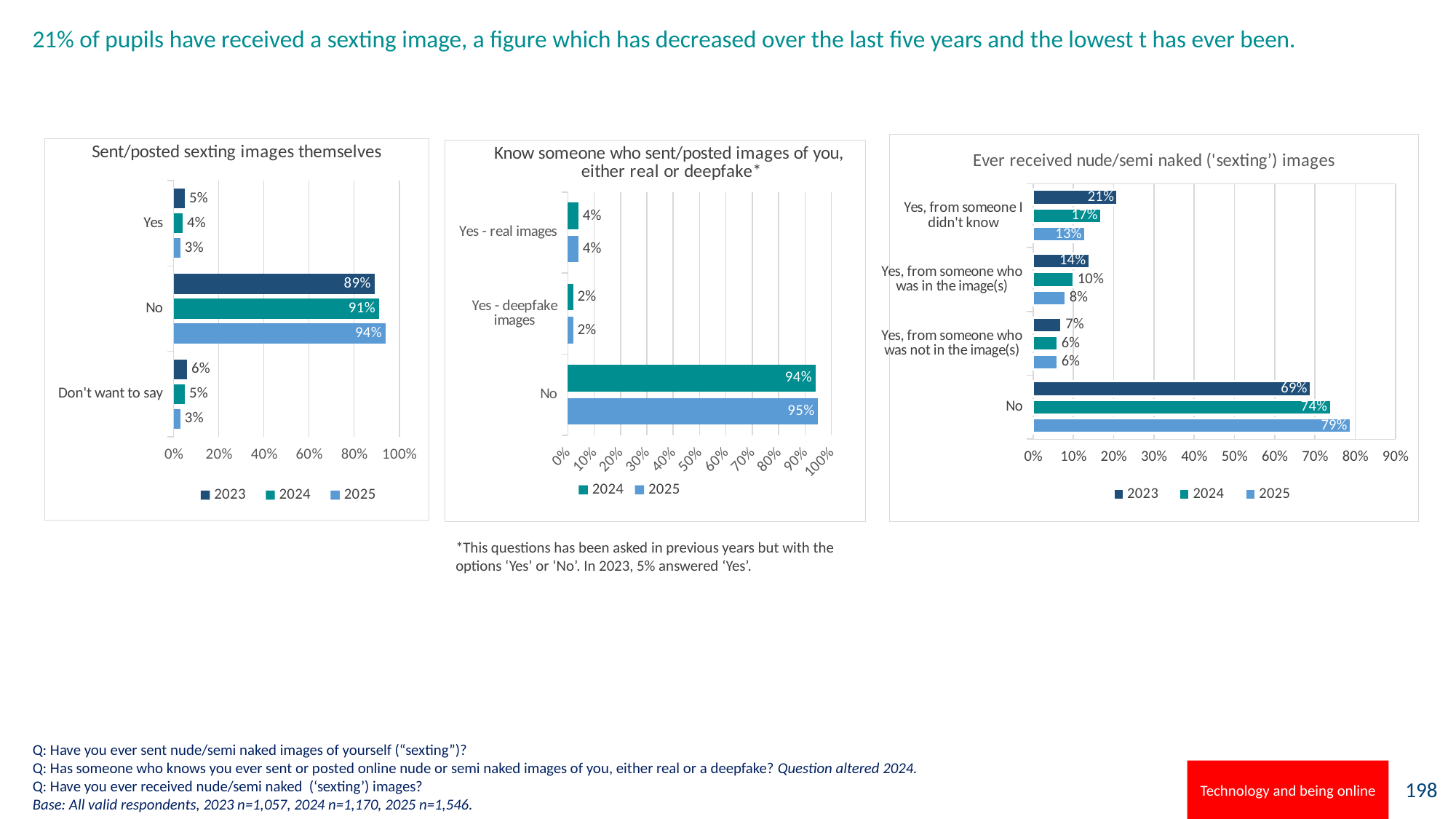

# 21% of pupils have received a sexting image, a figure which has decreased over the last five years and the lowest t has ever been.

### Chart: Ever received nude/semi naked ('sexting’) images

| Category | 2025 | 2024 | 2023 |
|---|---|---|---|
| No | 0.79 | 0.74 | 0.69 |
| Yes, from someone who was not in the image(s) | 0.06 | 0.06 | 0.07 |
| Yes, from someone who was in the image(s) | 0.08 | 0.1 | 0.14 |
| Yes, from someone I didn't know | 0.13 | 0.17 | 0.21 |

### Chart

| Category | 2025 | 2024 | 2023 |
|---|---|---|---|
| Don't want to say | 0.03 | 0.05 | 0.06 |
| No | 0.94 | 0.91 | 0.89 |
| Yes | 0.03 | 0.04 | 0.05 |

### Chart

| Category | 2025 | 2024 |
|---|---|---|
| No | 0.95 | 0.94 |
| Yes - deepfake images | 0.02 | 0.02 |
| Yes - real images | 0.04 | 0.04 |
*This questions has been asked in previous years but with the options ‘Yes’ or ‘No’. In 2023, 5% answered ‘Yes’.
Q: Have you ever sent nude/semi naked images of yourself (“sexting”)?
Q: Has someone who knows you ever sent or posted online nude or semi naked images of you, either real or a deepfake? Question altered 2024.
Q: Have you ever received nude/semi naked  (‘sexting’) images?
Base: All valid respondents, 2023 n=1,057, 2024 n=1,170, 2025 n=1,546.
Technology and being online